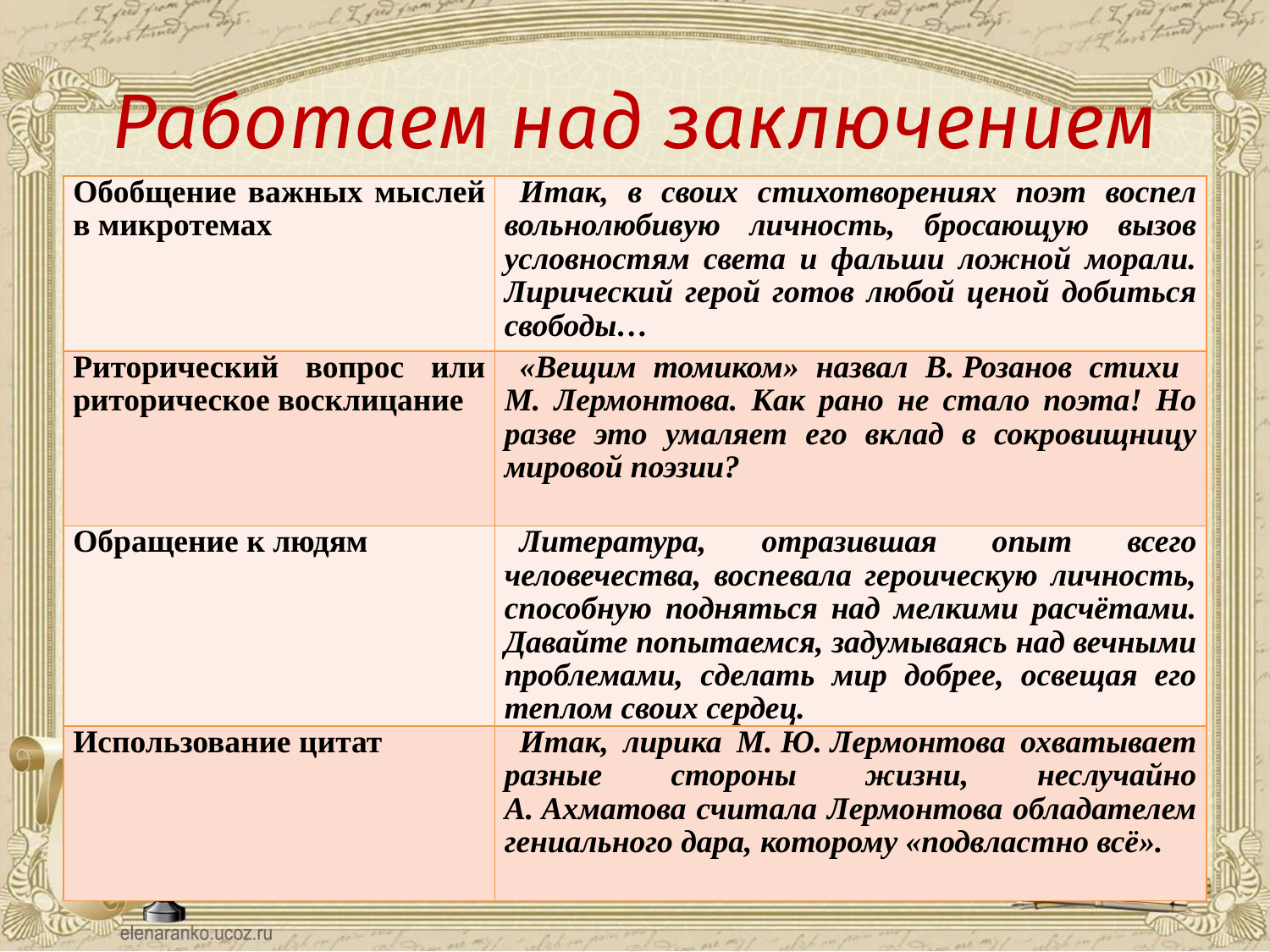

# Работаем над заключением
| Обобщение важных мыслей в микротемах | Итак, в своих стихотворениях поэт воспел вольнолюбивую личность, бросающую вызов условностям света и фальши ложной морали. Лирический герой готов любой ценой добиться свободы… |
| --- | --- |
| Риторический вопрос или риторическое восклицание | «Вещим томиком» назвал В. Розанов стихи М. Лермонтова. Как рано не стало поэта! Но разве это умаляет его вклад в сокровищницу мировой поэзии? |
| Обращение к людям | Литература, отразившая опыт всего человечества, воспевала героическую личность, способную подняться над мелкими расчётами. Давайте попытаемся, задумываясь над вечными проблемами, сделать мир добрее, освещая его теплом своих сердец. |
| Использование цитат | Итак, лирика М. Ю. Лермонтова охватывает разные стороны жизни, неслучайно А. Ахматова считала Лермонтова обладателем гениального дара, которому «подвластно всё». |